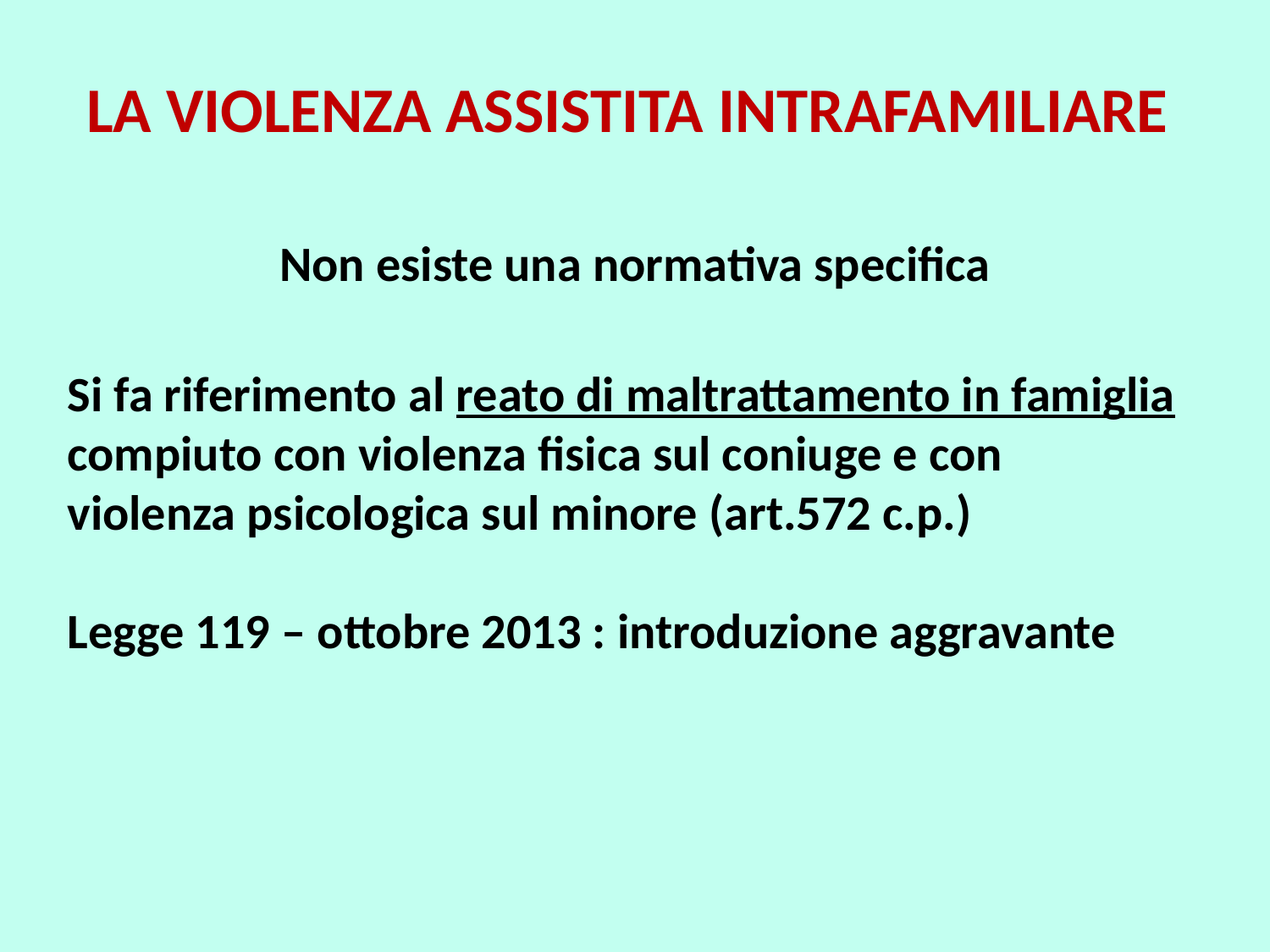

LA VIOLENZA ASSISTITA INTRAFAMILIARE

Non esiste una normativa specifica
Si fa riferimento al reato di maltrattamento in famiglia
compiuto con violenza fisica sul coniuge e con
violenza psicologica sul minore (art.572 c.p.)

Legge 119 – ottobre 2013 : introduzione aggravante